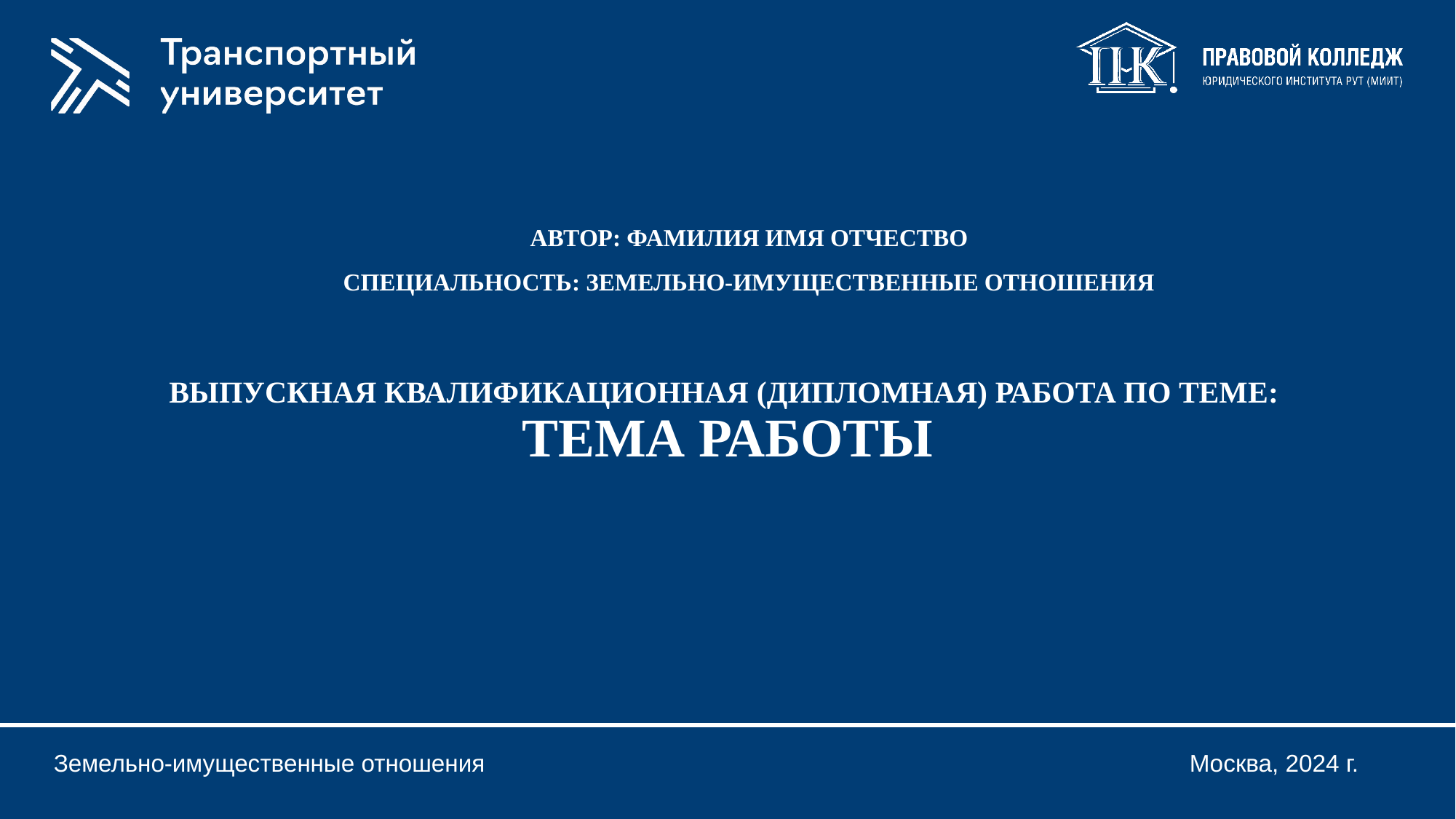

АВТОР: ФАМИЛИЯ ИМЯ ОТЧЕСТВО
СПЕЦИАЛЬНОСТЬ: ЗЕМЕЛЬНО-ИМУЩЕСТВЕННЫЕ ОТНОШЕНИЯ
# ВЫПУСКНАЯ КВАЛИФИКАЦИОННАЯ (ДИПЛОМНАЯ) РАБОТА ПО ТЕМЕ: ТЕМА РАБОТЫ